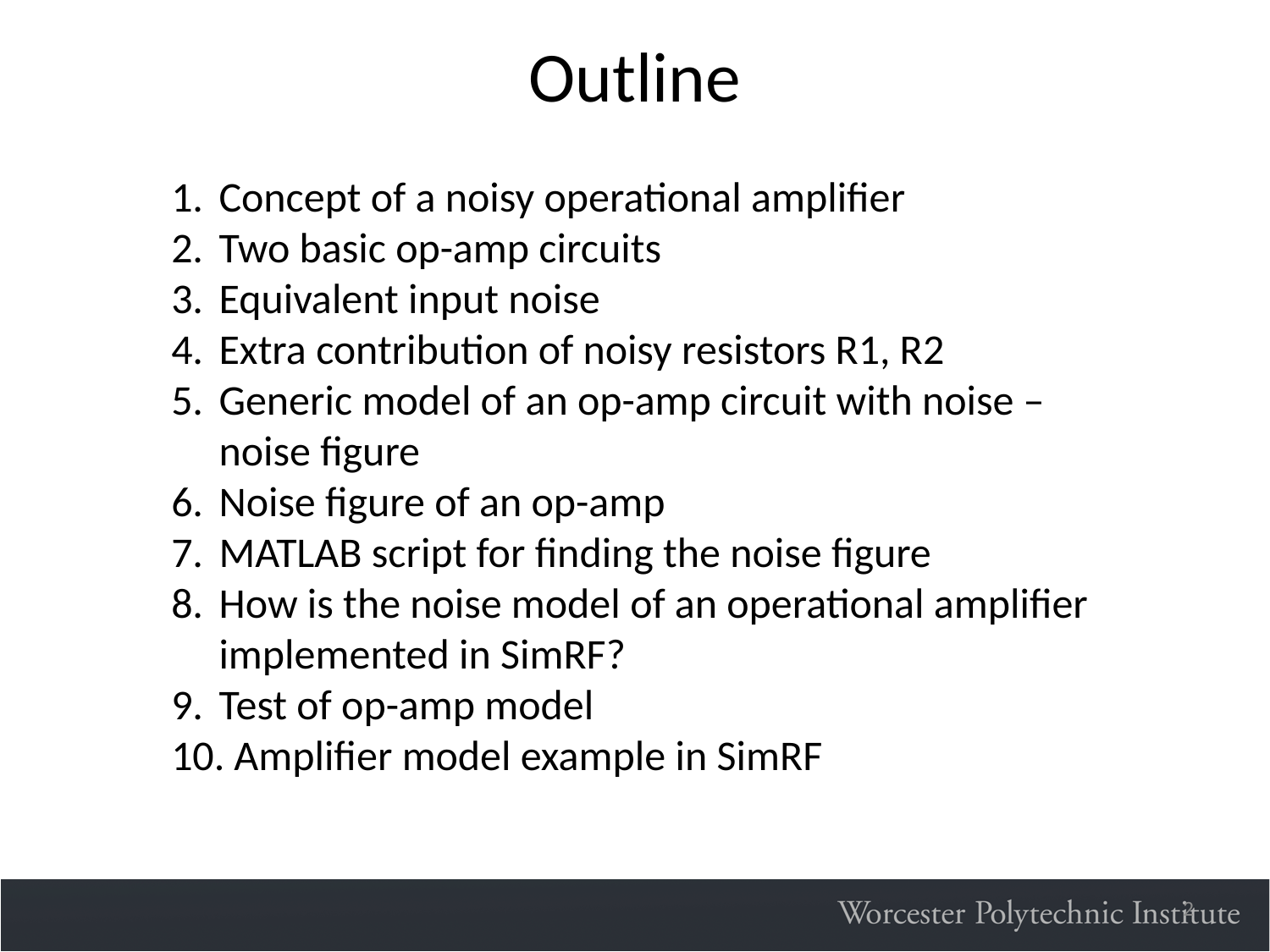

Outline
Concept of a noisy operational amplifier
Two basic op-amp circuits
Equivalent input noise
Extra contribution of noisy resistors R1, R2
Generic model of an op-amp circuit with noise – noise figure
Noise figure of an op-amp
MATLAB script for finding the noise figure
How is the noise model of an operational amplifier implemented in SimRF?
Test of op-amp model
 Amplifier model example in SimRF
2